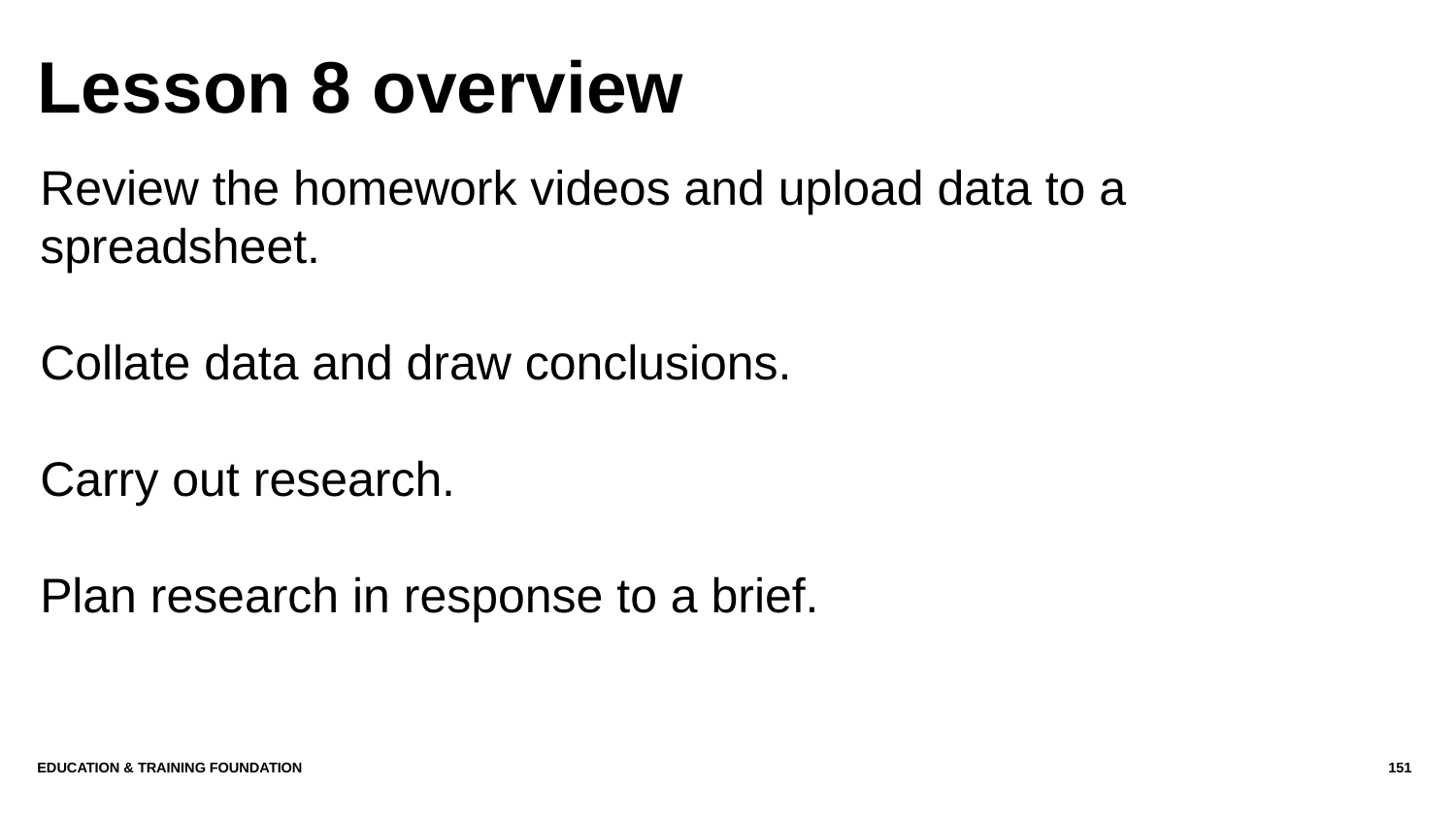

# Lesson 8 overview
Review the homework videos and upload data to a spreadsheet.

Collate data and draw conclusions.

Carry out research.

Plan research in response to a brief.
Education & Training Foundation
151